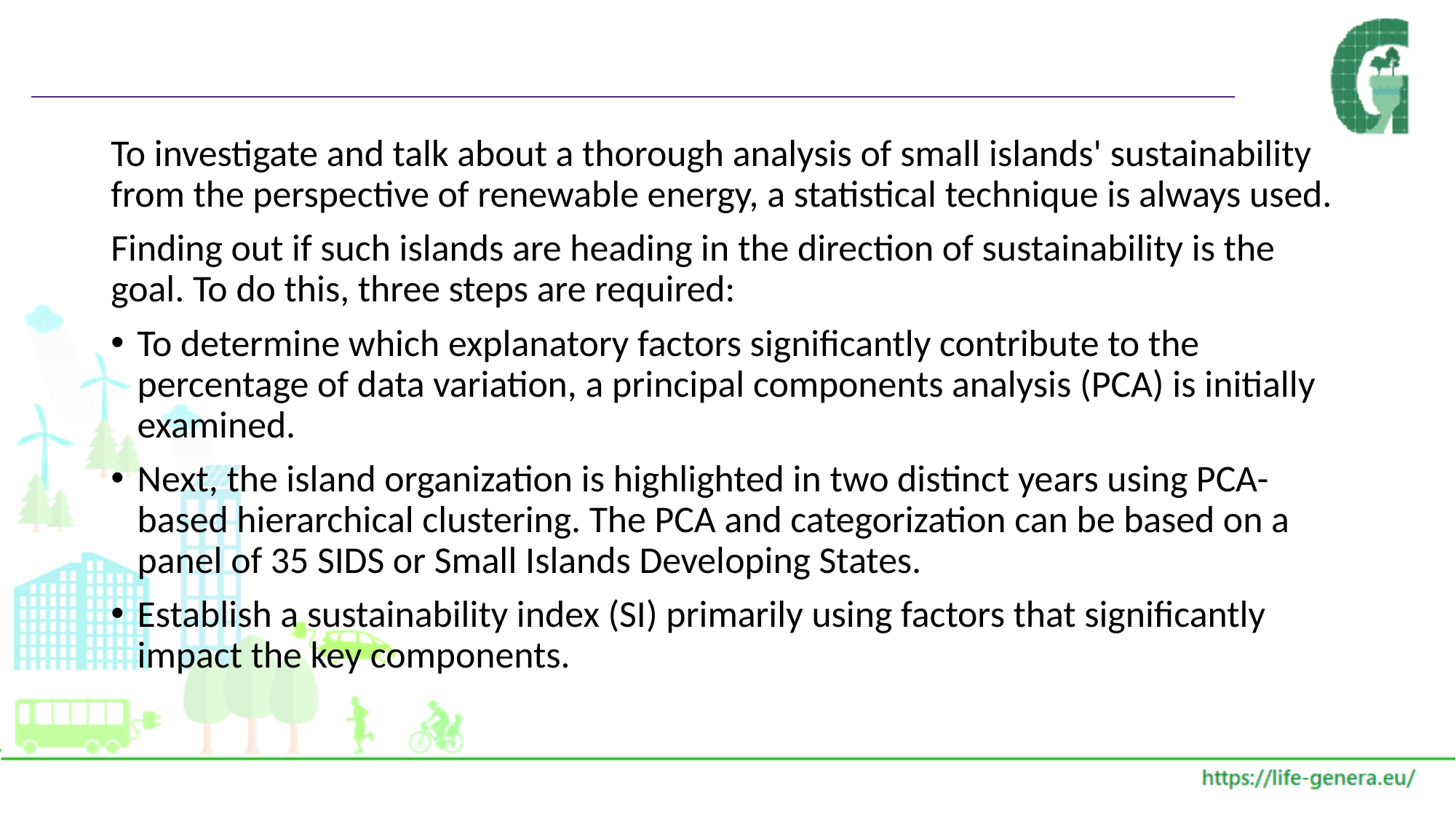

#
To investigate and talk about a thorough analysis of small islands' sustainability from the perspective of renewable energy, a statistical technique is always used.
Finding out if such islands are heading in the direction of sustainability is the goal. To do this, three steps are required:
To determine which explanatory factors significantly contribute to the percentage of data variation, a principal components analysis (PCA) is initially examined.
Next, the island organization is highlighted in two distinct years using PCA-based hierarchical clustering. The PCA and categorization can be based on a panel of 35 SIDS or Small Islands Developing States.
Establish a sustainability index (SI) primarily using factors that significantly impact the key components.